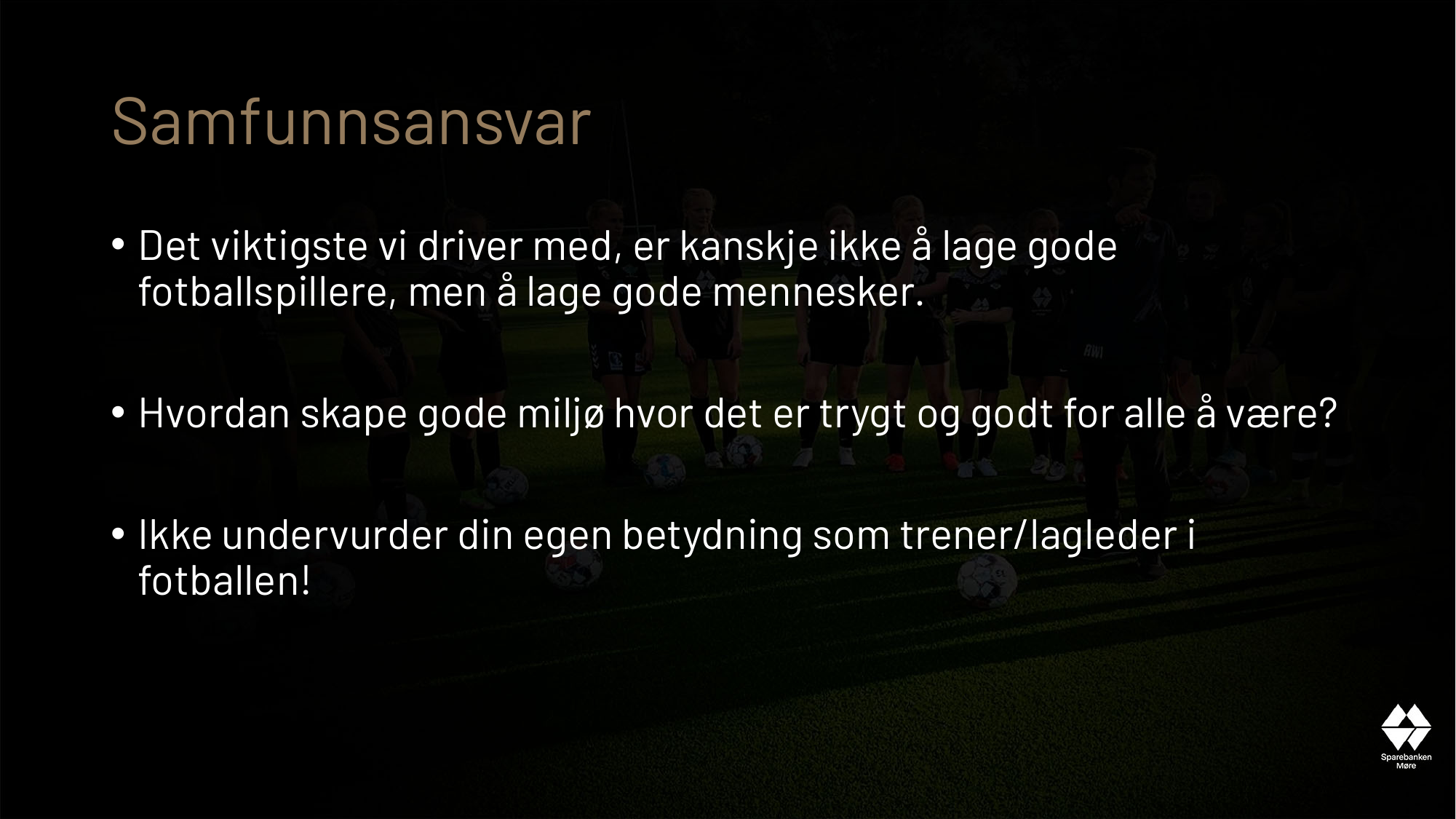

# Samfunnsansvar
Det viktigste vi driver med, er kanskje ikke å lage gode fotballspillere, men å lage gode mennesker.

Hvordan skape gode miljø hvor det er trygt og godt for alle å være?

Ikke undervurder din egen betydning som trener/lagleder i fotballen!